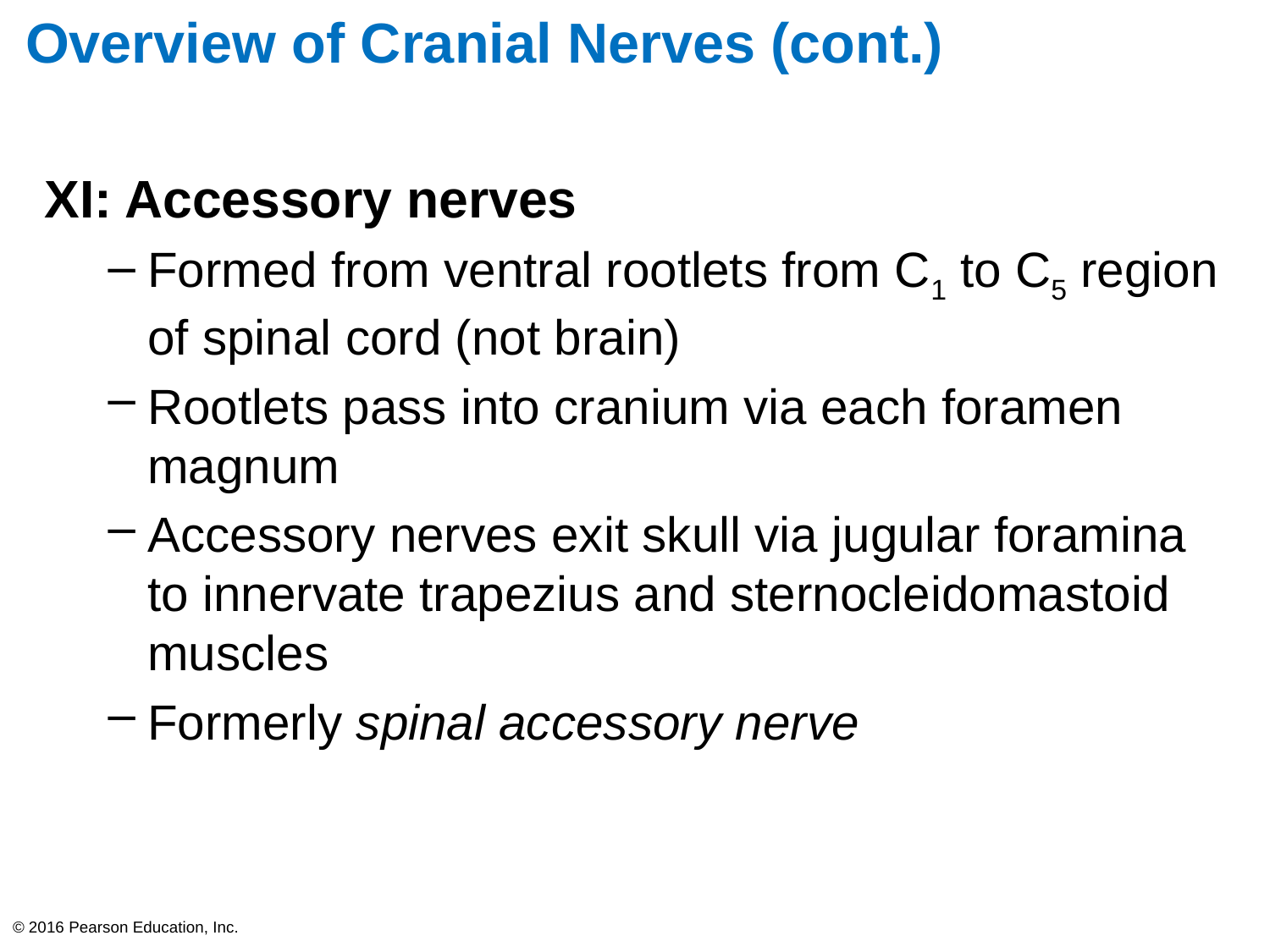

# Overview of Cranial Nerves (cont.)
XI: Accessory nerves
Formed from ventral rootlets from C1 to C5 region of spinal cord (not brain)
Rootlets pass into cranium via each foramen magnum
Accessory nerves exit skull via jugular foramina to innervate trapezius and sternocleidomastoid muscles
Formerly spinal accessory nerve
© 2016 Pearson Education, Inc.